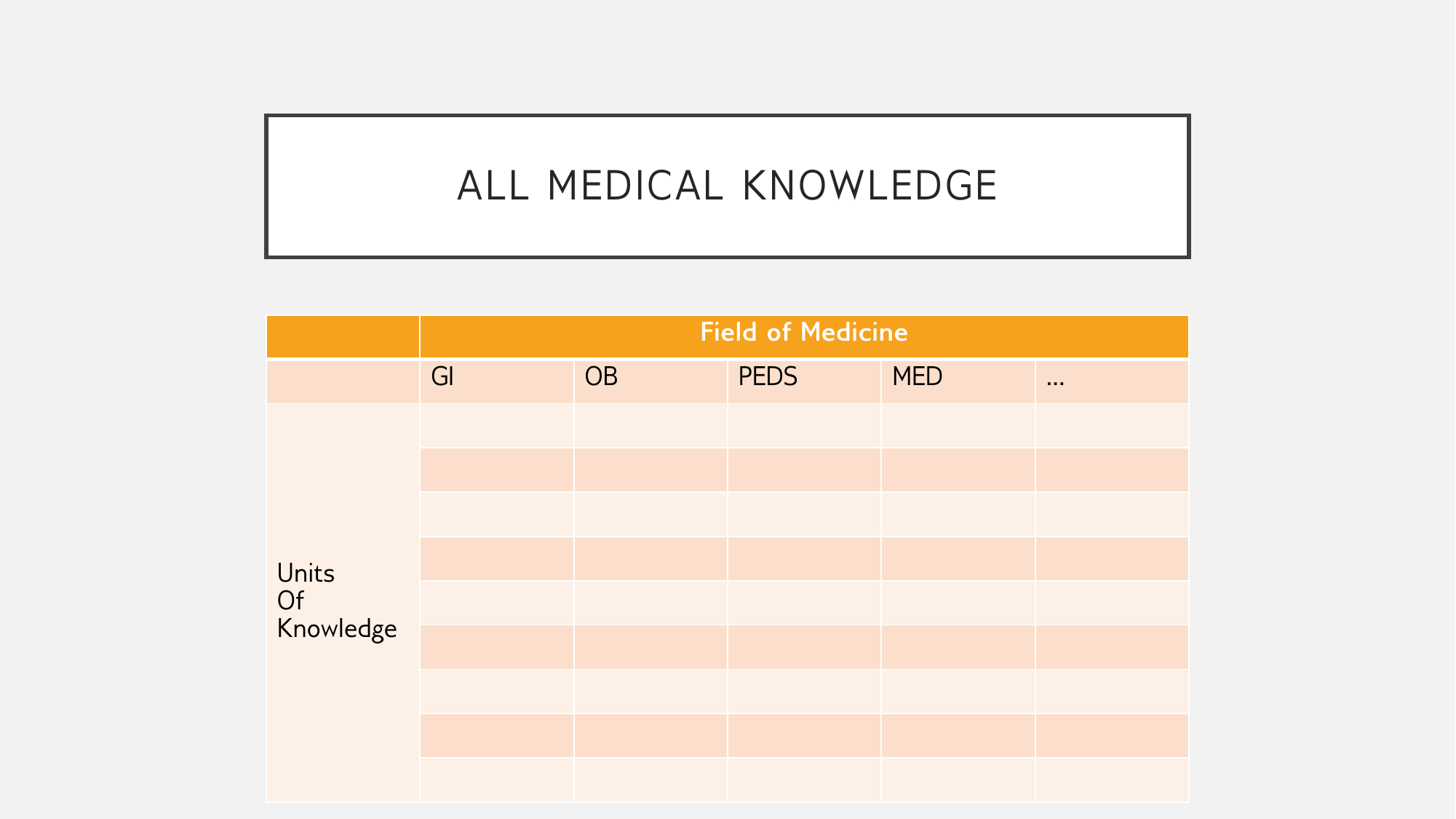

# All medical knowledge
|  | Field of Medicine |  |  |  |  |
| --- | --- | --- | --- | --- | --- |
|  | GI | OB | PEDS | MED | … |
| Units Of Knowledge |  |  |  |  |  |
|  |  |  |  |  |  |
|  |  |  |  |  |  |
|  |  |  |  |  |  |
|  |  |  |  |  |  |
|  |  |  |  |  |  |
|  |  |  |  |  |  |
|  |  |  |  |  |  |
|  |  |  |  |  |  |